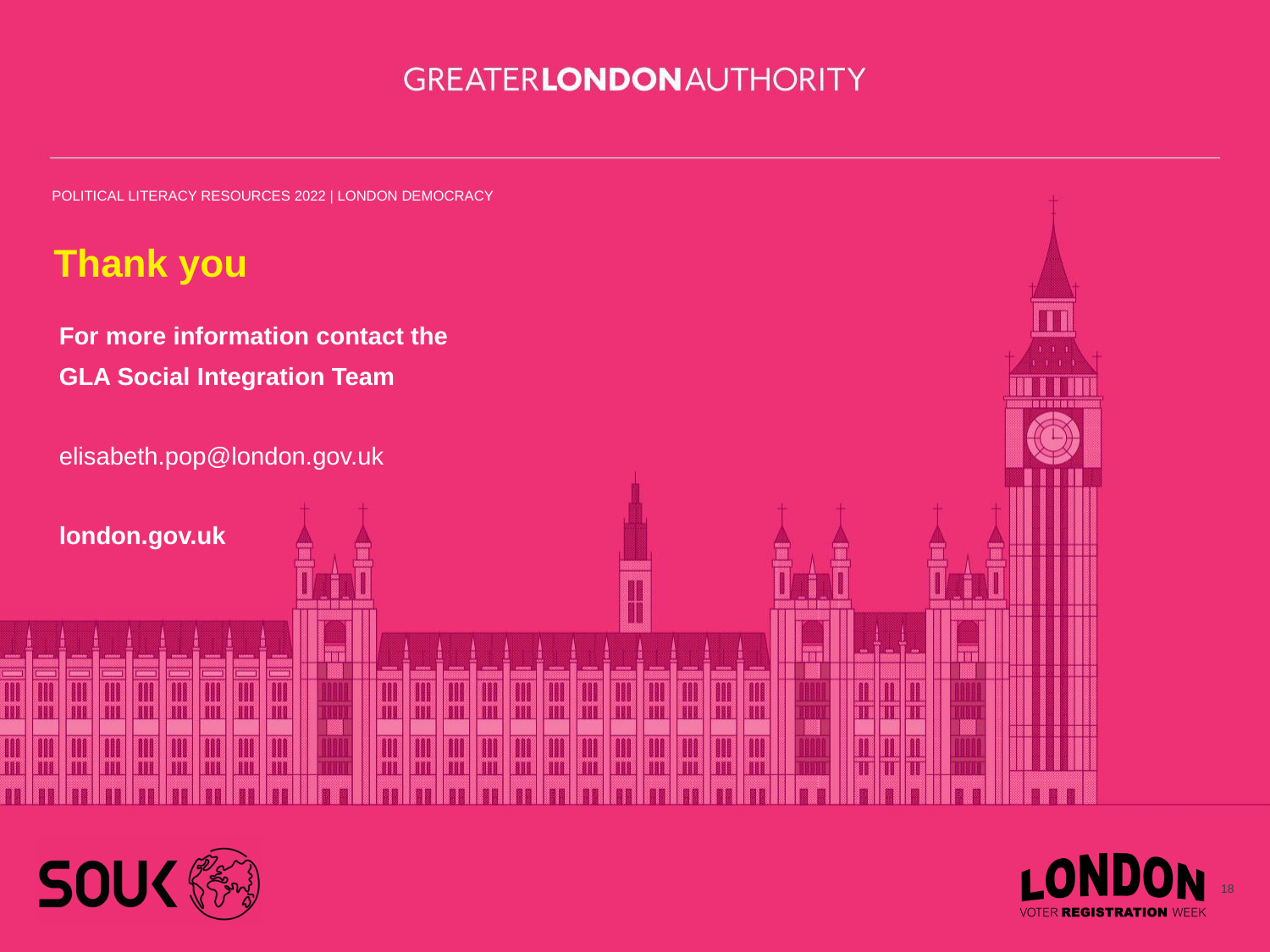

Thank you
For more information contact the
GLA Social Integration Team
elisabeth.pop@london.gov.uk

london.gov.uk
18